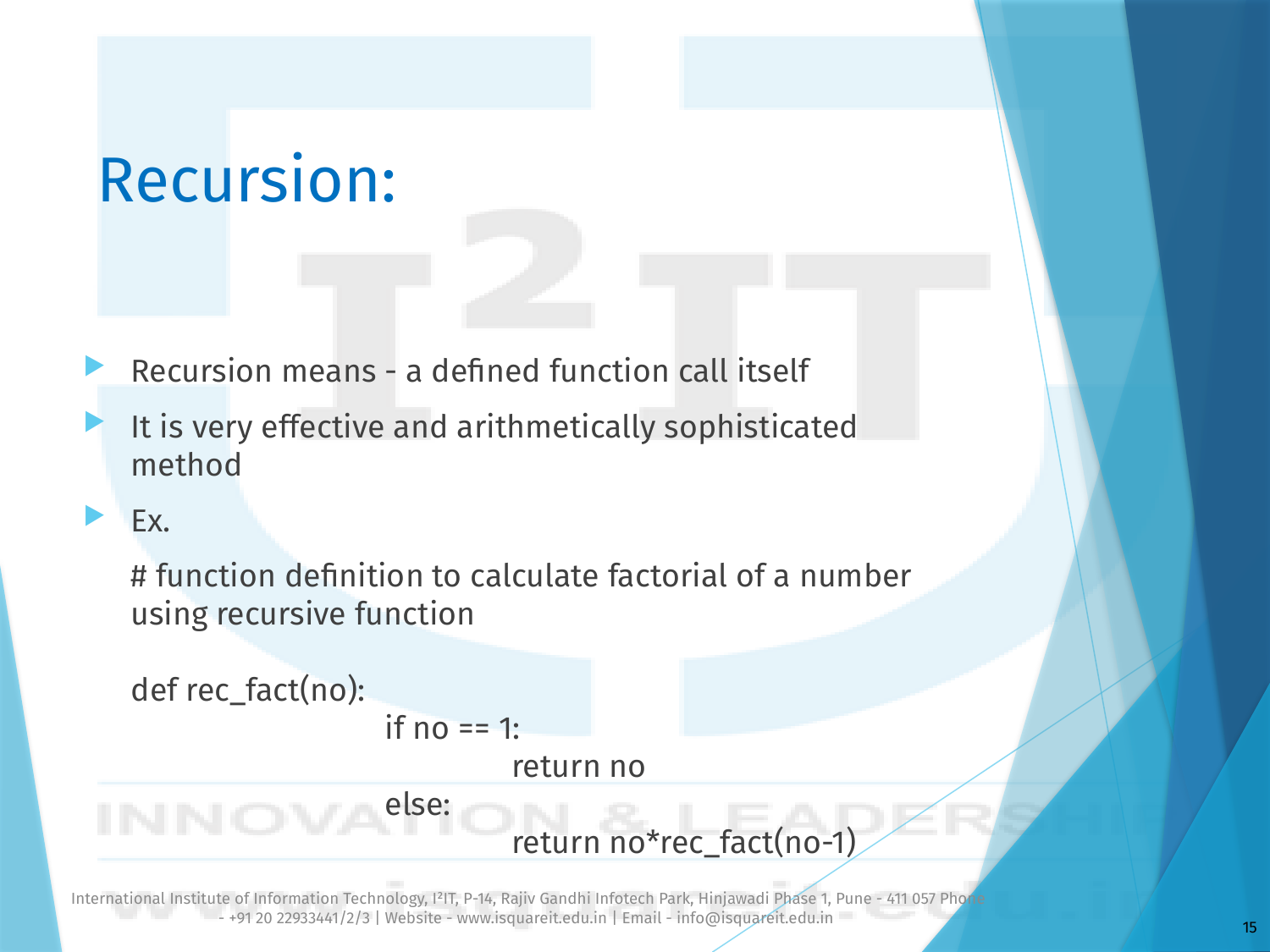

# Recursion:
Recursion means - a defined function call itself
It is very effective and arithmetically sophisticated method
Ex.
	# function definition to calculate factorial of a number using recursive function

	def rec_fact(no):
   			if no == 1:
       			return no
   			else:
       			return no*rec_fact(no-1)
International Institute of Information Technology, I²IT, P-14, Rajiv Gandhi Infotech Park, Hinjawadi Phase 1, Pune - 411 057 Phone - +91 20 22933441/2/3 | Website - www.isquareit.edu.in | Email - info@isquareit.edu.in
15